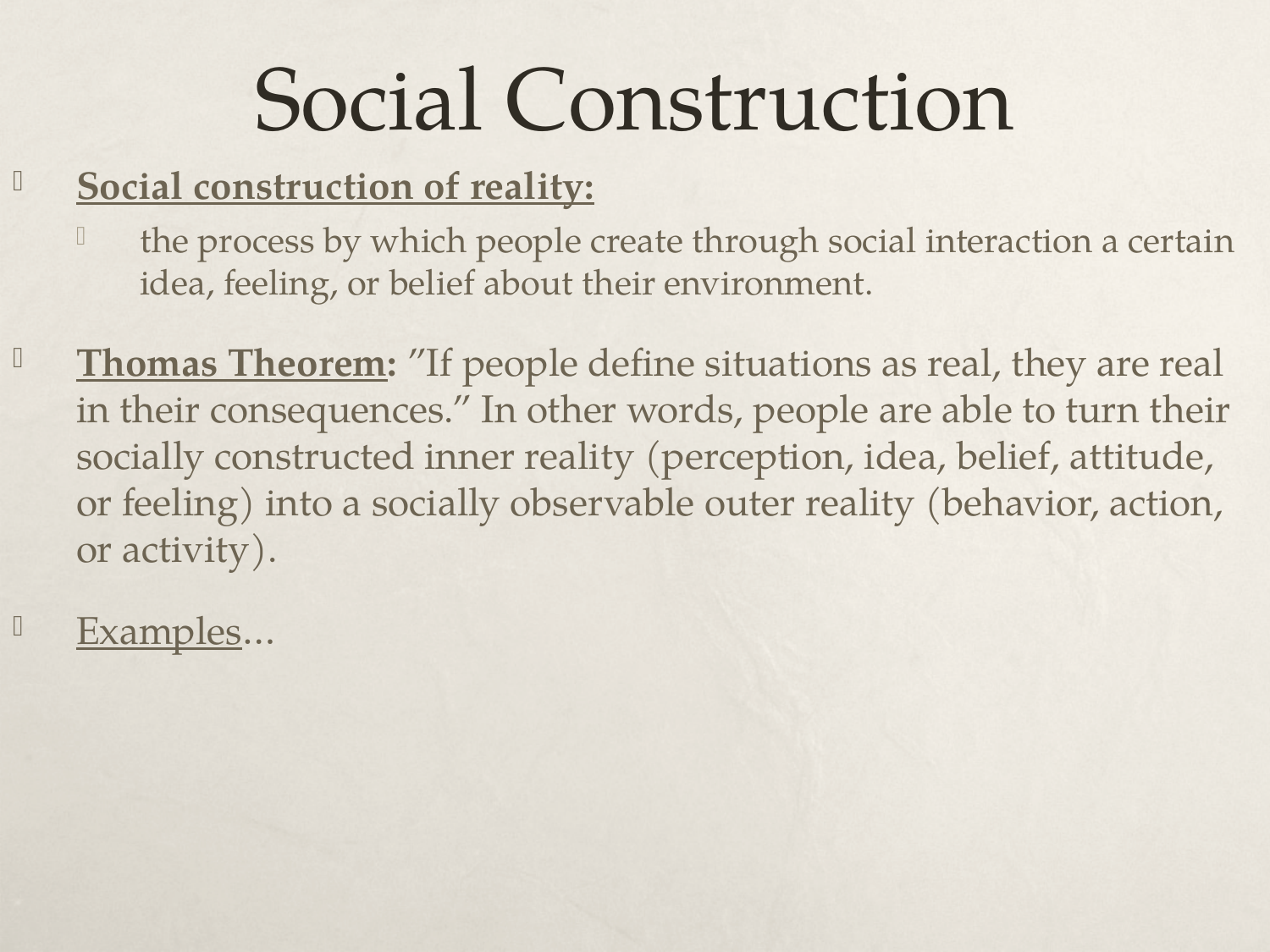

# Social Construction
Social construction of reality:
the process by which people create through social interaction a certain idea, feeling, or belief about their environment.
Thomas Theorem: ”If people define situations as real, they are real in their consequences.” In other words, people are able to turn their socially constructed inner reality (perception, idea, belief, attitude, or feeling) into a socially observable outer reality (behavior, action, or activity).
Examples…